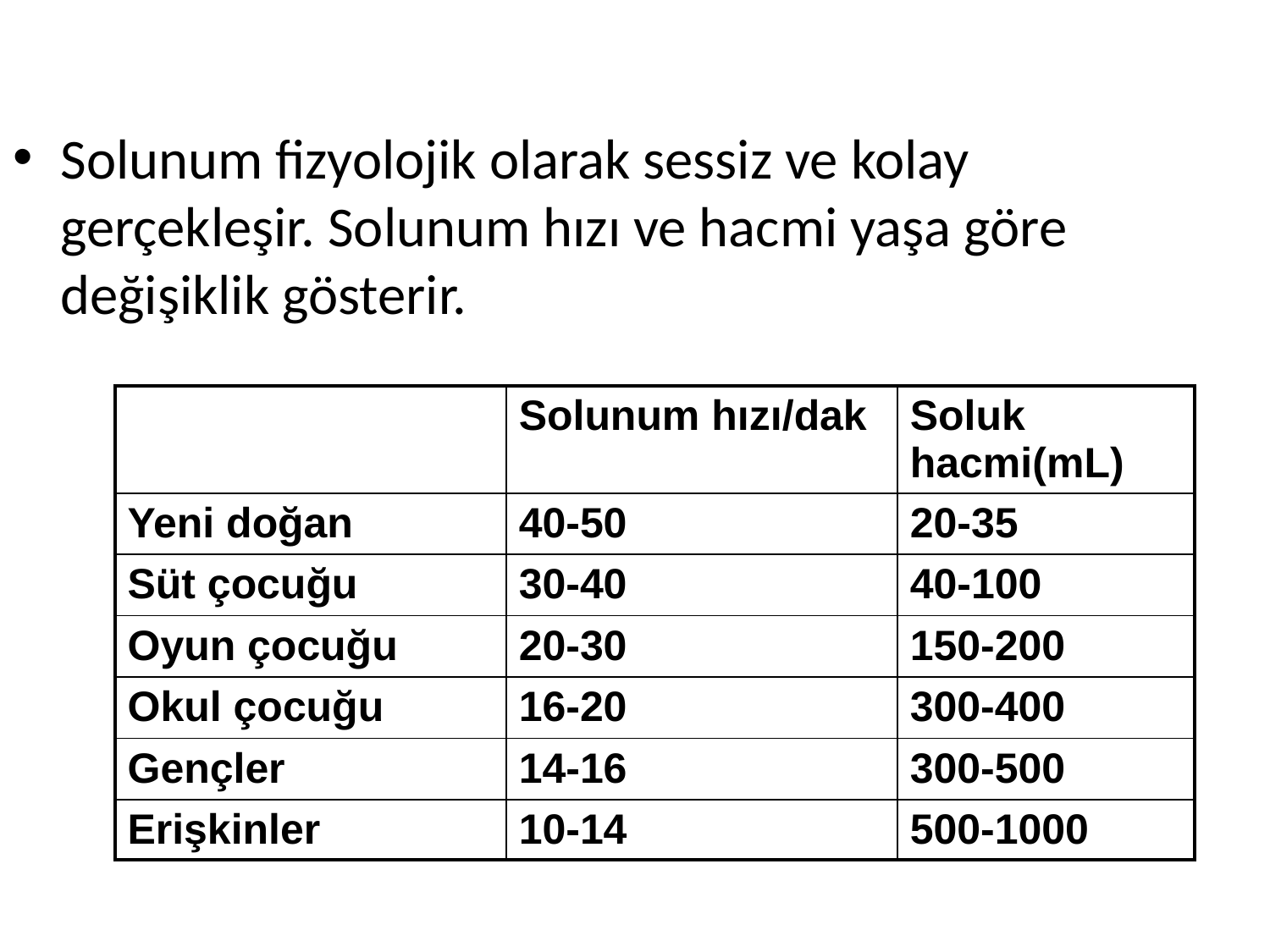

Solunum fizyolojik olarak sessiz ve kolay gerçekleşir. Solunum hızı ve hacmi yaşa göre değişiklik gösterir.
|  | Solunum hızı/dak | Soluk hacmi(mL) |
| --- | --- | --- |
| Yeni doğan | 40-50 | 20-35 |
| Süt çocuğu | 30-40 | 40-100 |
| Oyun çocuğu | 20-30 | 150-200 |
| Okul çocuğu | 16-20 | 300-400 |
| Gençler | 14-16 | 300-500 |
| Erişkinler | 10-14 | 500-1000 |